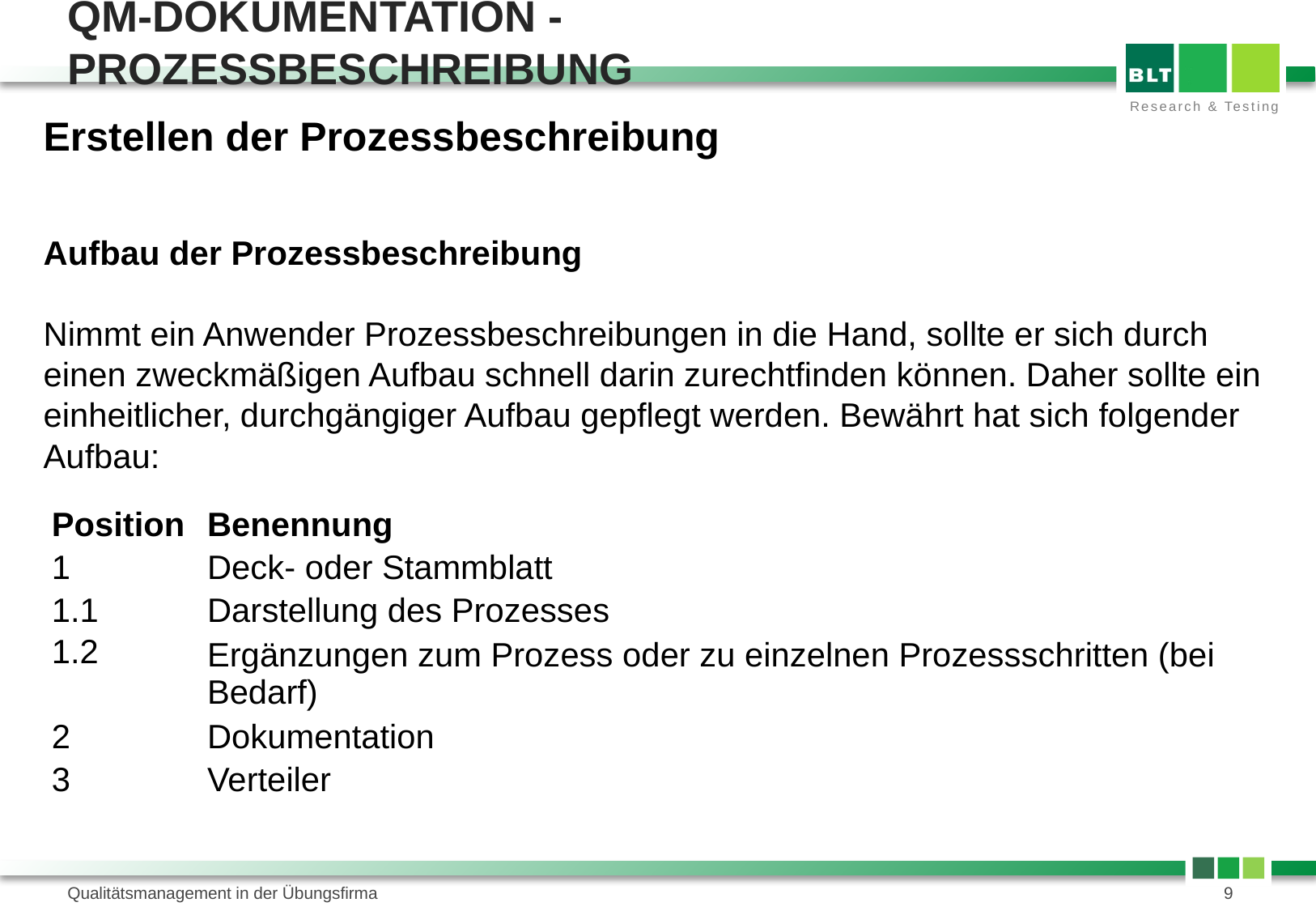

# QM-Dokumentation - Prozessbeschreibung
Erstellen der Prozessbeschreibung
Aufbau der Prozessbeschreibung
Nimmt ein Anwender Prozessbeschreibungen in die Hand, sollte er sich durch einen zweckmäßigen Aufbau schnell darin zurechtfinden können. Daher sollte ein einheitlicher, durchgängiger Aufbau gepflegt werden. Bewährt hat sich folgender Aufbau:
| Position | Benennung |
| --- | --- |
| 1 | Deck- oder Stammblatt |
| 1.1 | Darstellung des Prozesses |
| 1.2 | Ergänzungen zum Prozess oder zu einzelnen Prozessschritten (bei Bedarf) |
| 2 | Dokumentation |
| 3 | Verteiler |
Qualitätsmanagement in der Übungsfirma
9